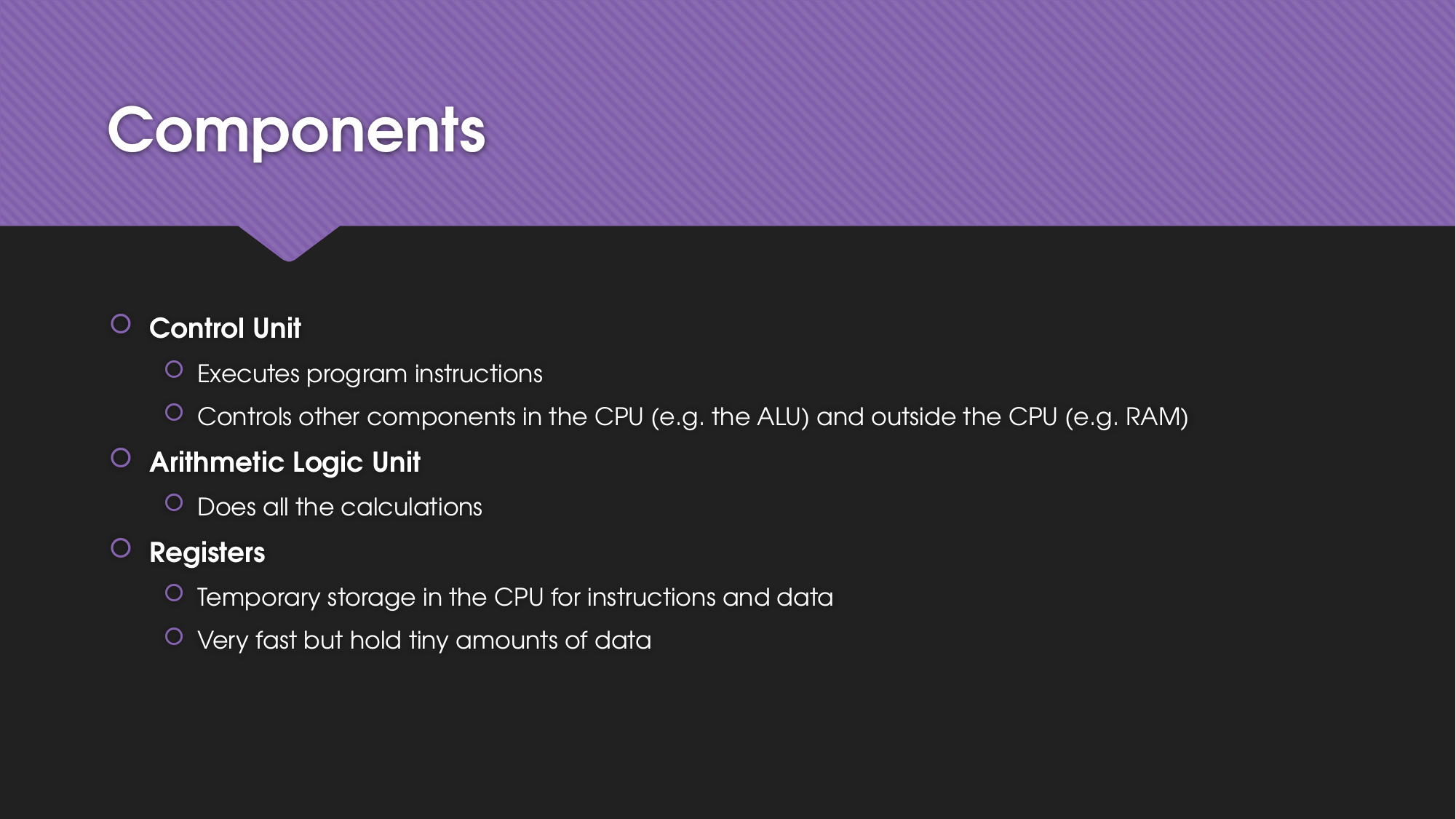

# Components
Control Unit
Executes program instructions
Controls other components in the CPU (e.g. the ALU) and outside the CPU (e.g. RAM)
Arithmetic Logic Unit
Does all the calculations
Registers
Temporary storage in the CPU for instructions and data
Very fast but hold tiny amounts of data